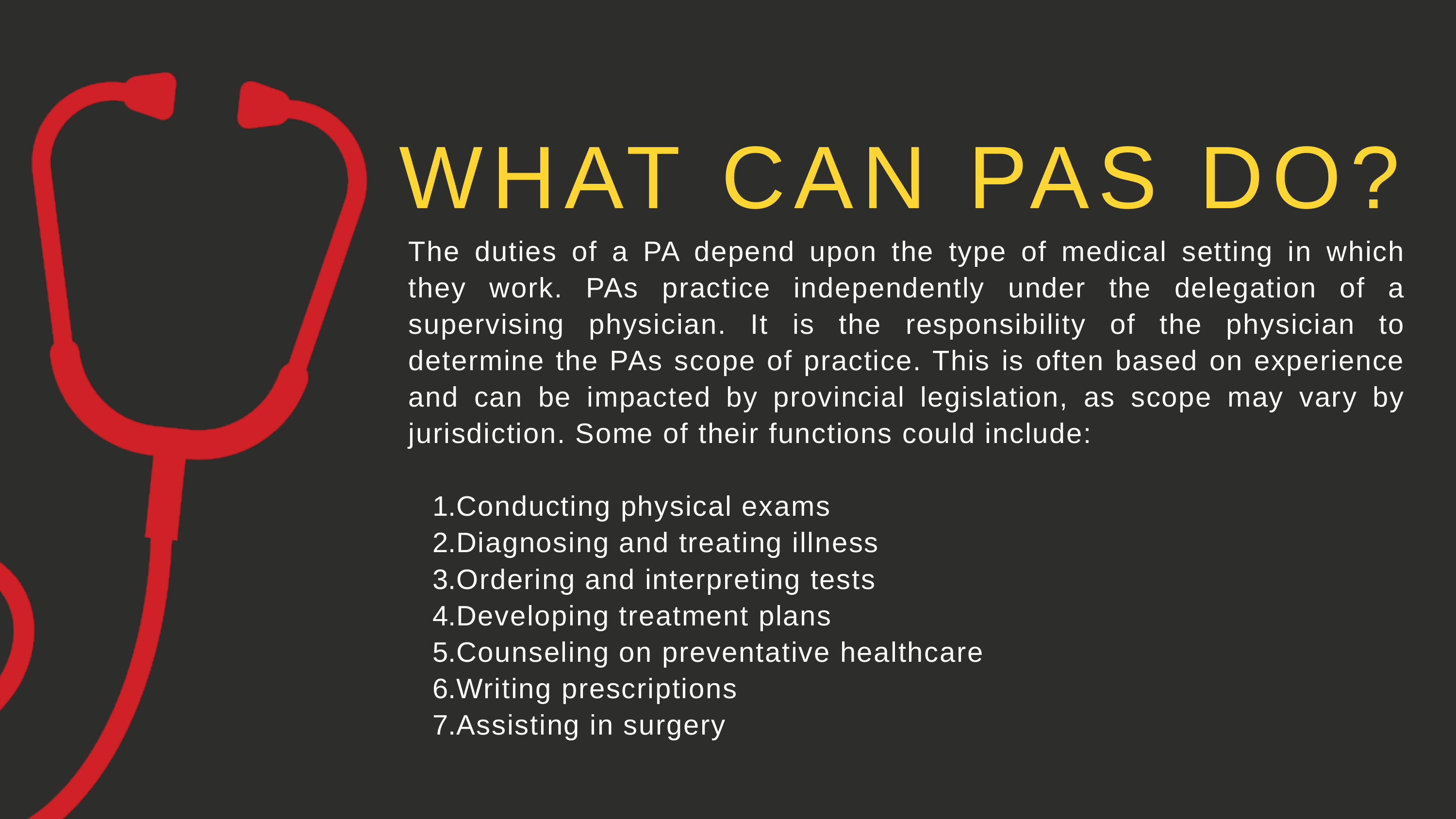

WHAT CAN PAS DO?
The duties of a PA depend upon the type of medical setting in which they work. PAs practice independently under the delegation of a supervising physician. It is the responsibility of the physician to determine the PAs scope of practice. This is often based on experience and can be impacted by provincial legislation, as scope may vary by jurisdiction. Some of their functions could include:

Conducting physical exams
Diagnosing and treating illness
Ordering and interpreting tests
Developing treatment plans
Counseling on preventative healthcare
Writing prescriptions
Assisting in surgery